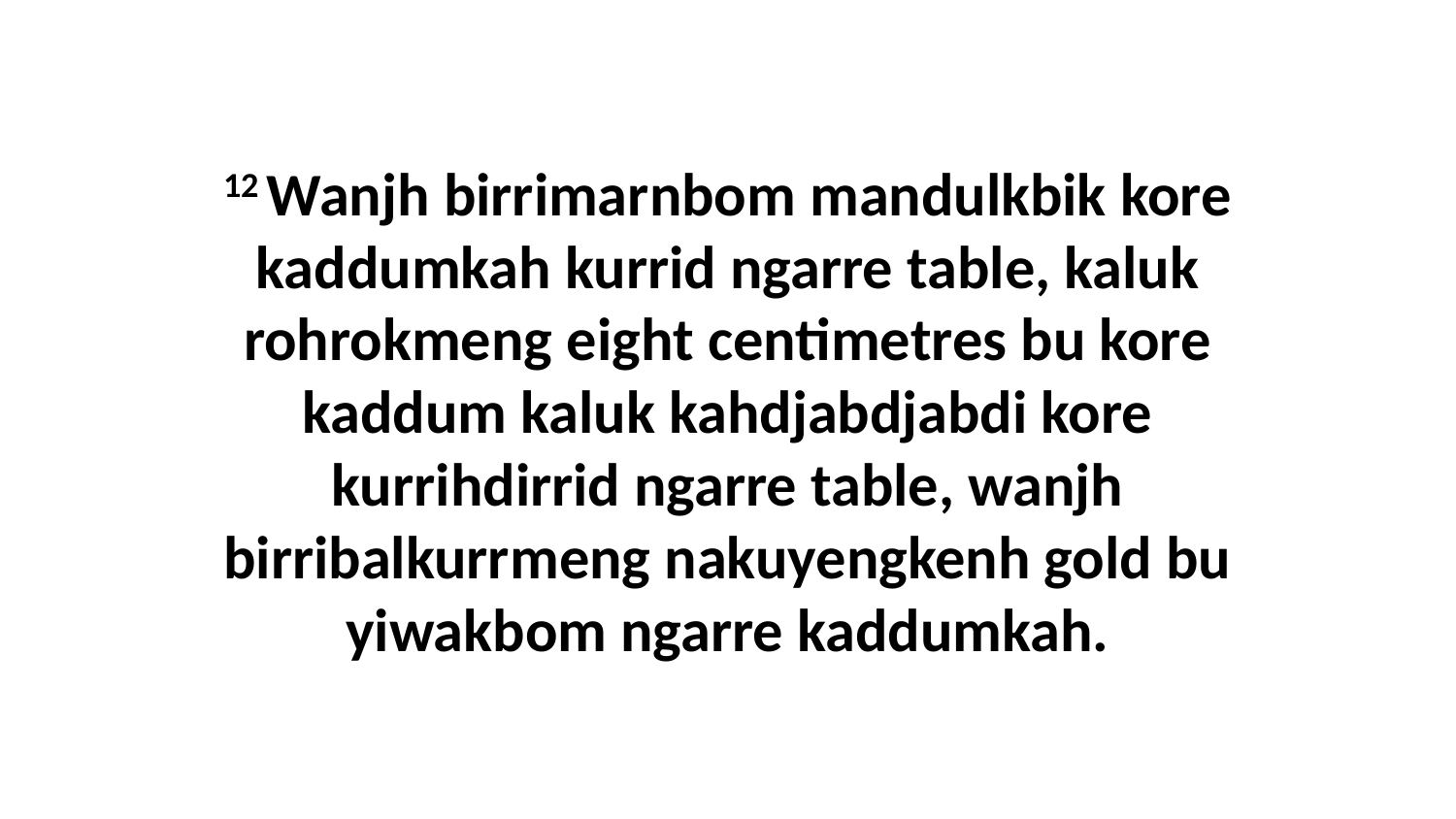

12 Wanjh birrimarnbom mandulkbik kore kaddumkah kurrid ngarre table, kaluk rohrokmeng eight centimetres bu kore kaddum kaluk kahdjabdjabdi kore kurrihdirrid ngarre table, wanjh birribalkurrmeng nakuyengkenh gold bu yiwakbom ngarre kaddumkah.